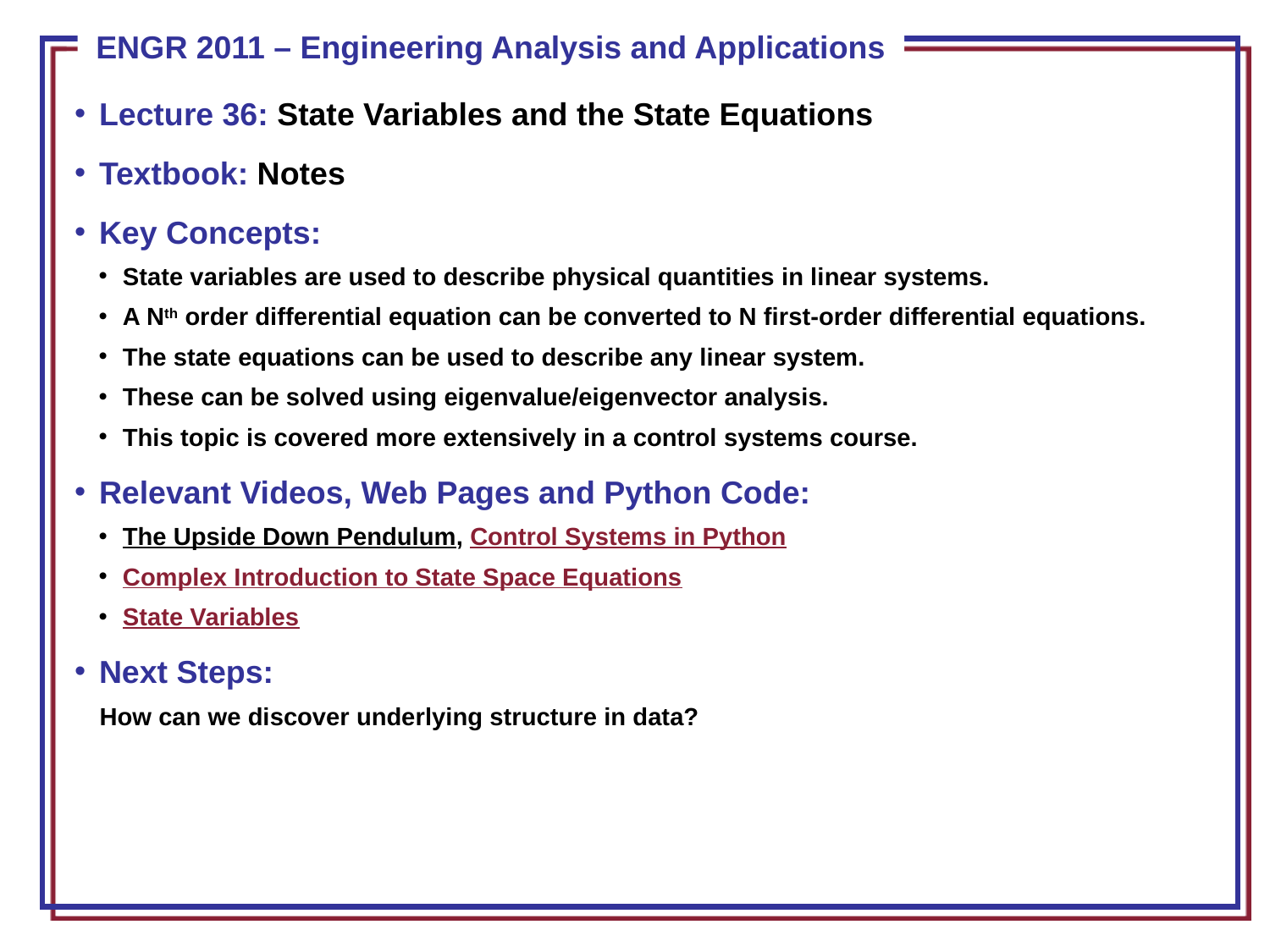

Lecture 36: State Variables and the State Equations
Textbook: Notes
Key Concepts:
State variables are used to describe physical quantities in linear systems.
A Nth order differential equation can be converted to N first-order differential equations.
The state equations can be used to describe any linear system.
These can be solved using eigenvalue/eigenvector analysis.
This topic is covered more extensively in a control systems course.
Relevant Videos, Web Pages and Python Code:
The Upside Down Pendulum, Control Systems in Python
Complex Introduction to State Space Equations
State Variables
Next Steps:
How can we discover underlying structure in data?